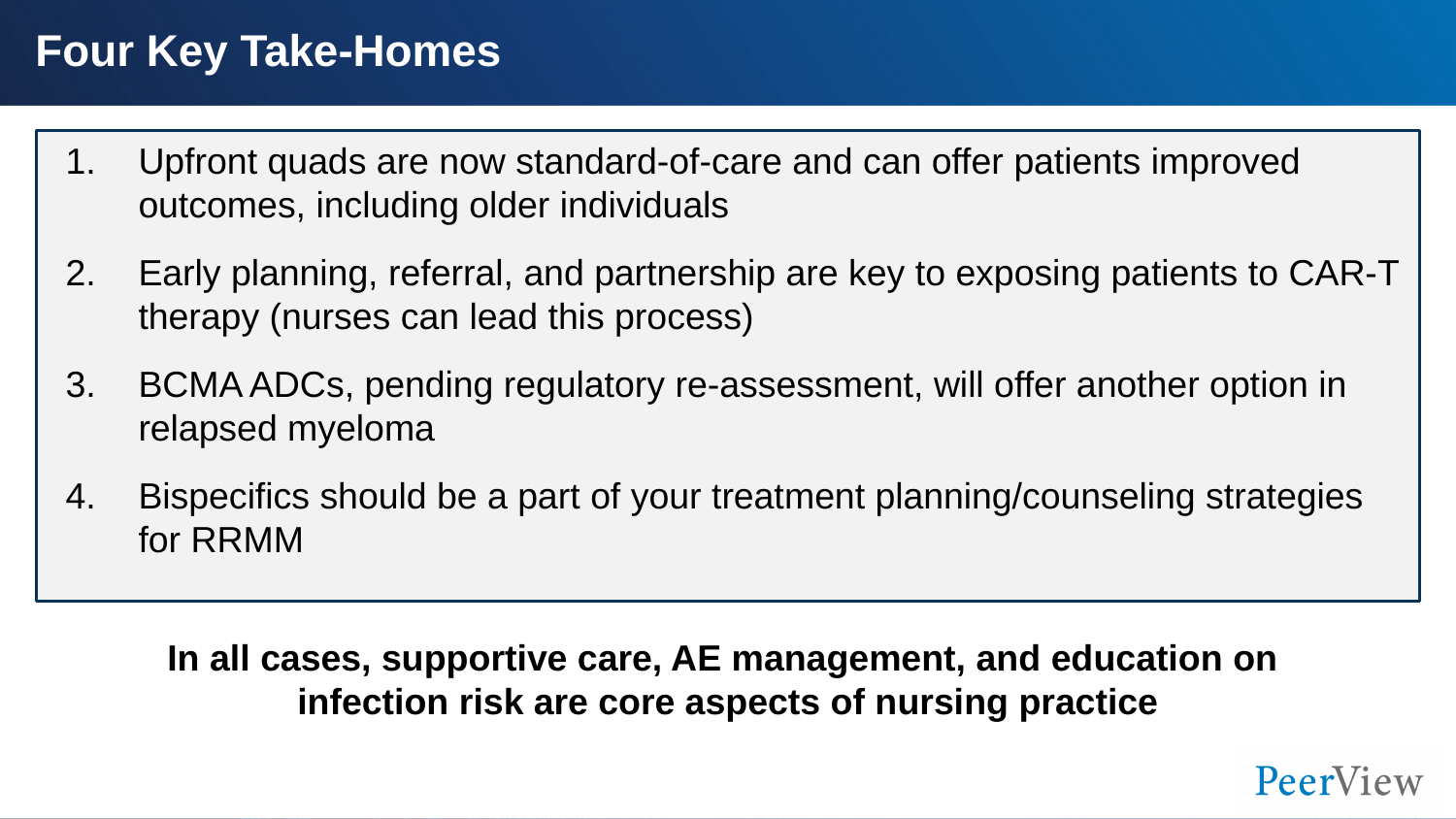

# Four Key Take-Homes
Upfront quads are now standard-of-care and can offer patients improved outcomes, including older individuals
Early planning, referral, and partnership are key to exposing patients to CAR-T therapy (nurses can lead this process)
BCMA ADCs, pending regulatory re-assessment, will offer another option in relapsed myeloma
Bispecifics should be a part of your treatment planning/counseling strategies for RRMM
In all cases, supportive care, AE management, and education on
infection risk are core aspects of nursing practice